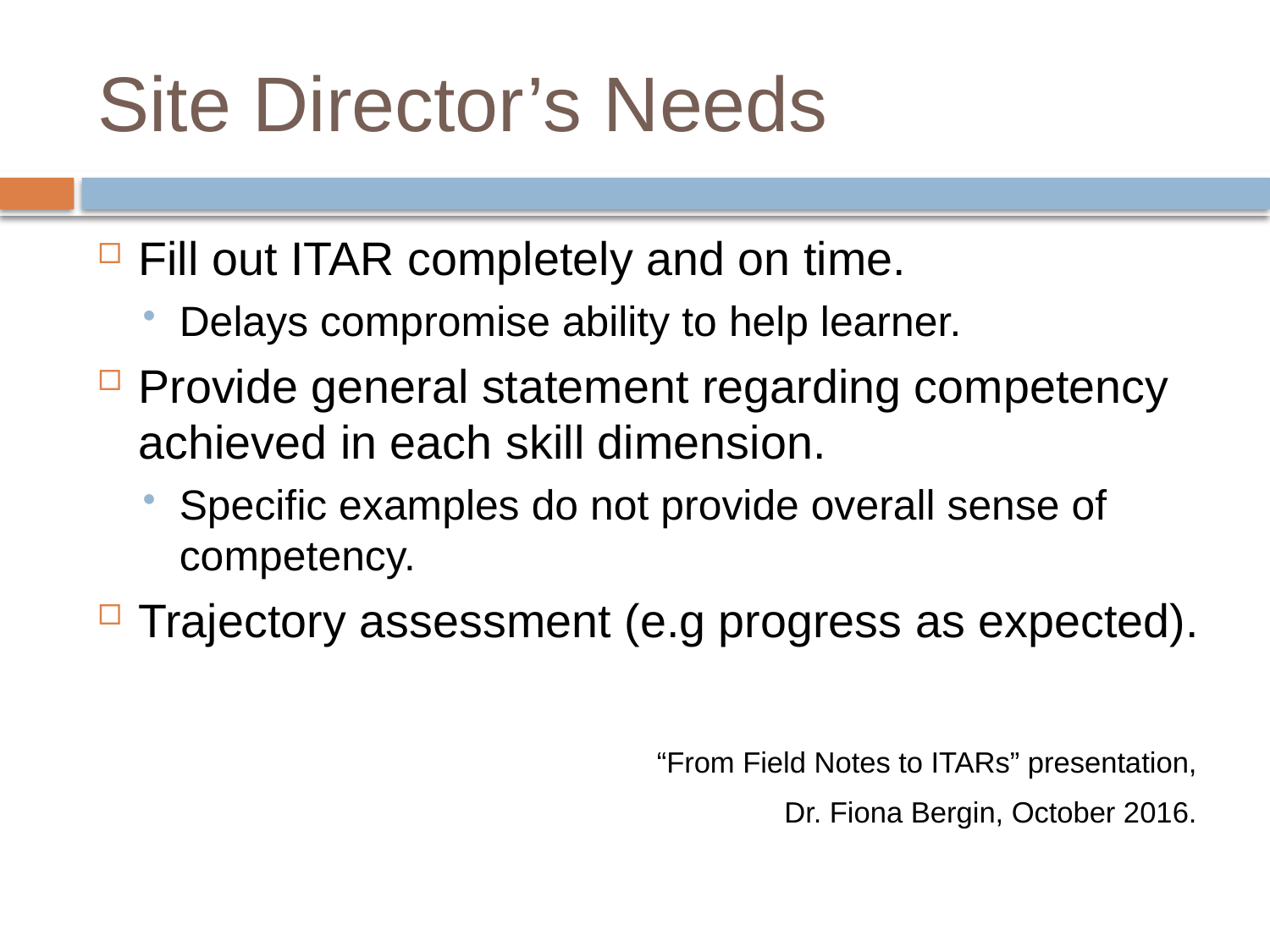

# Site Director’s Needs
Fill out ITAR completely and on time.
Delays compromise ability to help learner.
Provide general statement regarding competency achieved in each skill dimension.
Specific examples do not provide overall sense of competency.
Trajectory assessment (e.g progress as expected).

					 “From Field Notes to ITARs” presentation,
Dr. Fiona Bergin, October 2016.